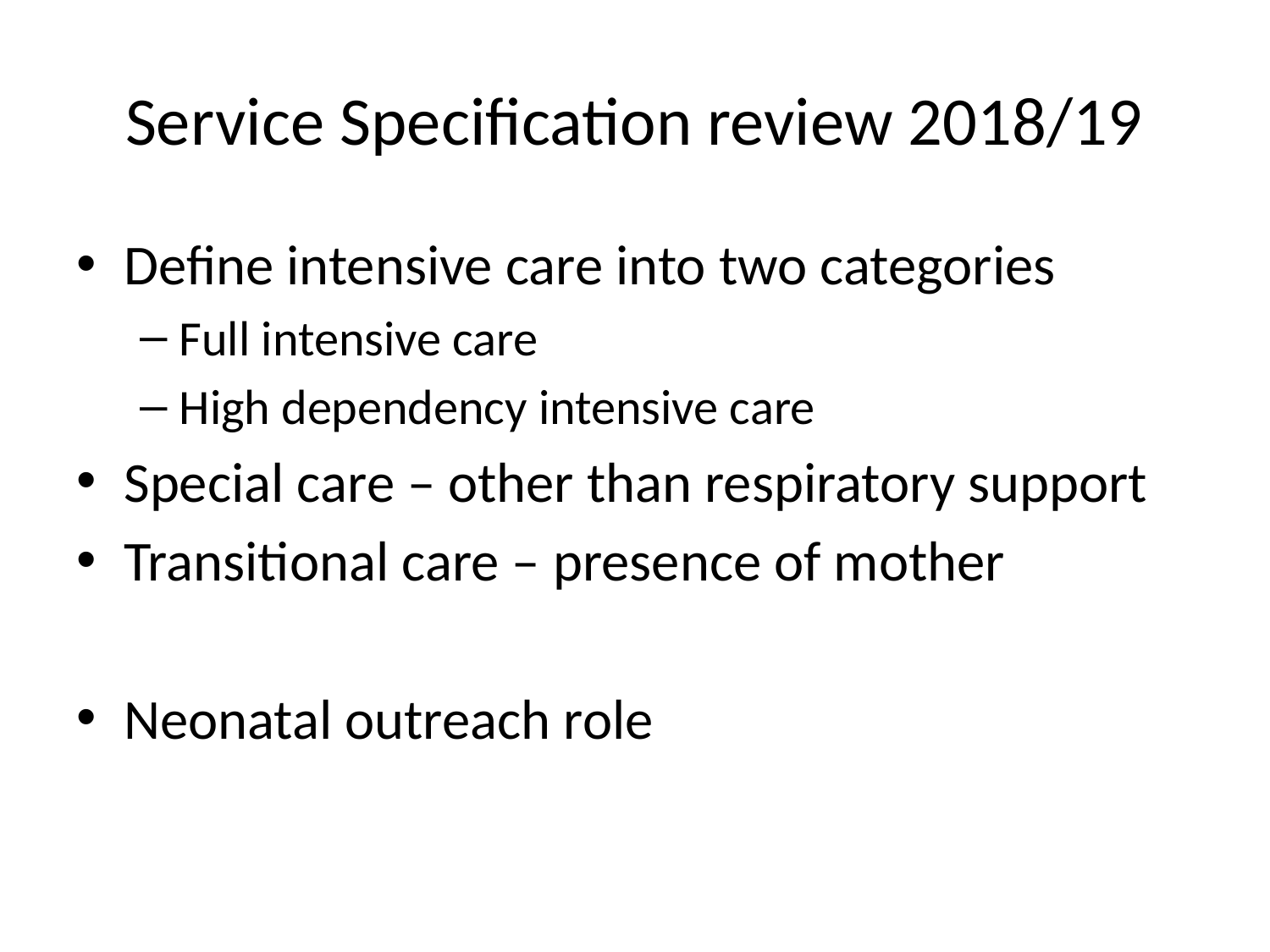

# Service Specification review 2018/19
Define intensive care into two categories
Full intensive care
High dependency intensive care
Special care – other than respiratory support
Transitional care – presence of mother

Neonatal outreach role